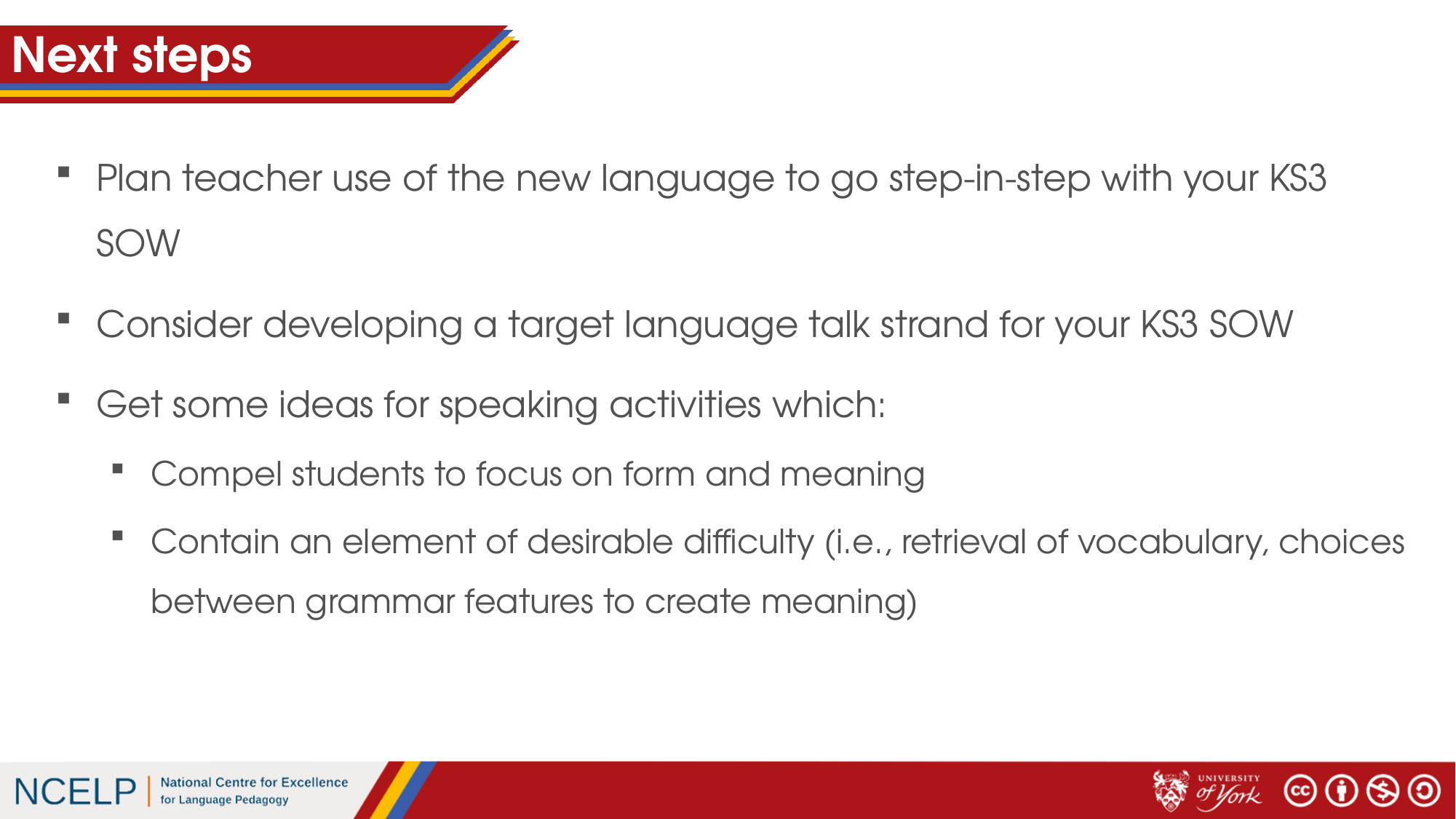

# Next steps
Plan teacher use of the new language to go step-in-step with your KS3 SOW
Consider developing a target language talk strand for your KS3 SOW
Get some ideas for speaking activities which:
Compel students to focus on form and meaning
Contain an element of desirable difficulty (i.e., retrieval of vocabulary, choices between grammar features to create meaning)